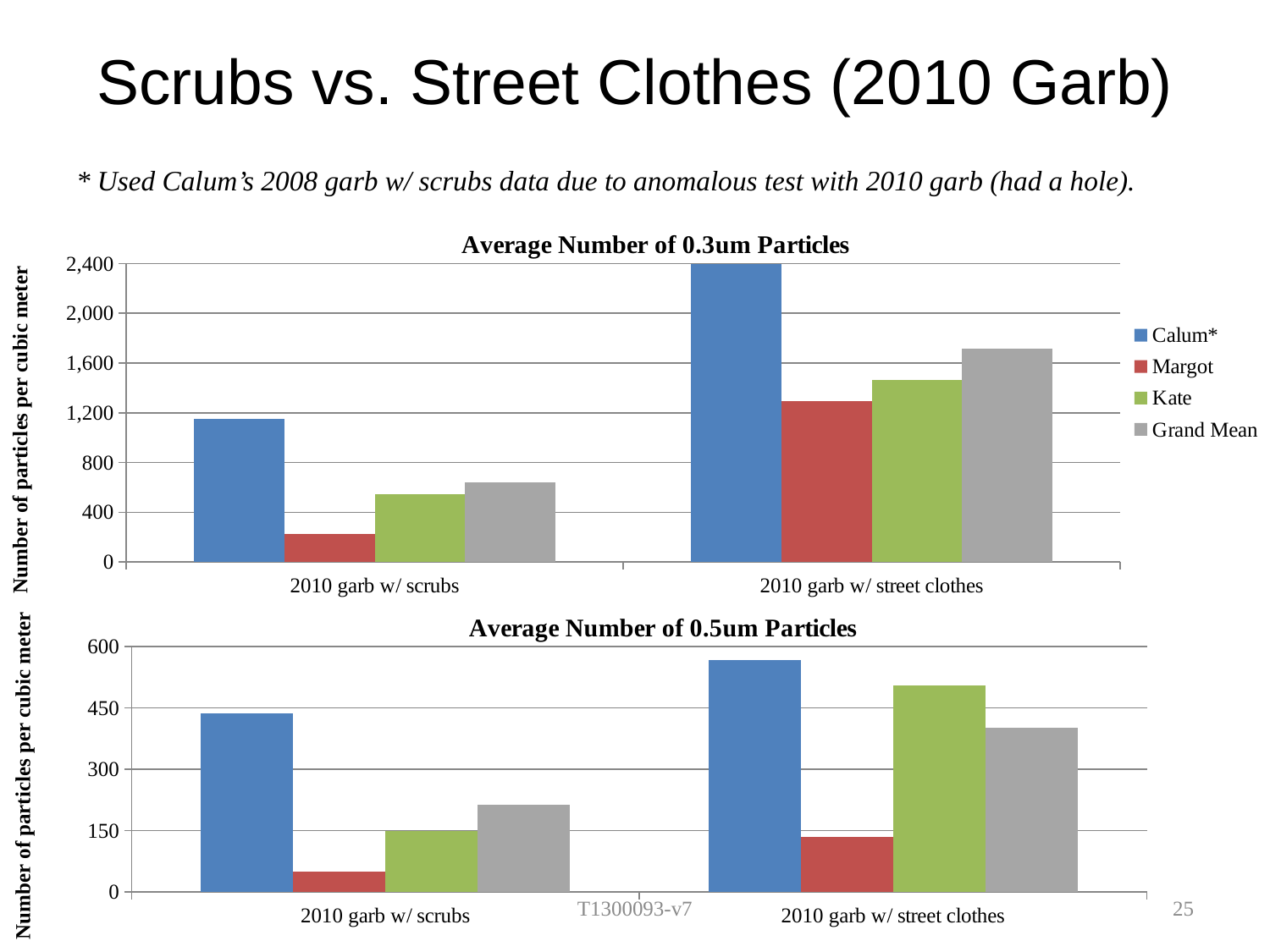

# Scrubs vs. Street Clothes (2010 Garb)
* Used Calum’s 2008 garb w/ scrubs data due to anomalous test with 2010 garb (had a hole).

[unsupported chart]

Number of particles per cubic meter

[unsupported chart]

Number of particles per cubic meter
T1300093-v7
25